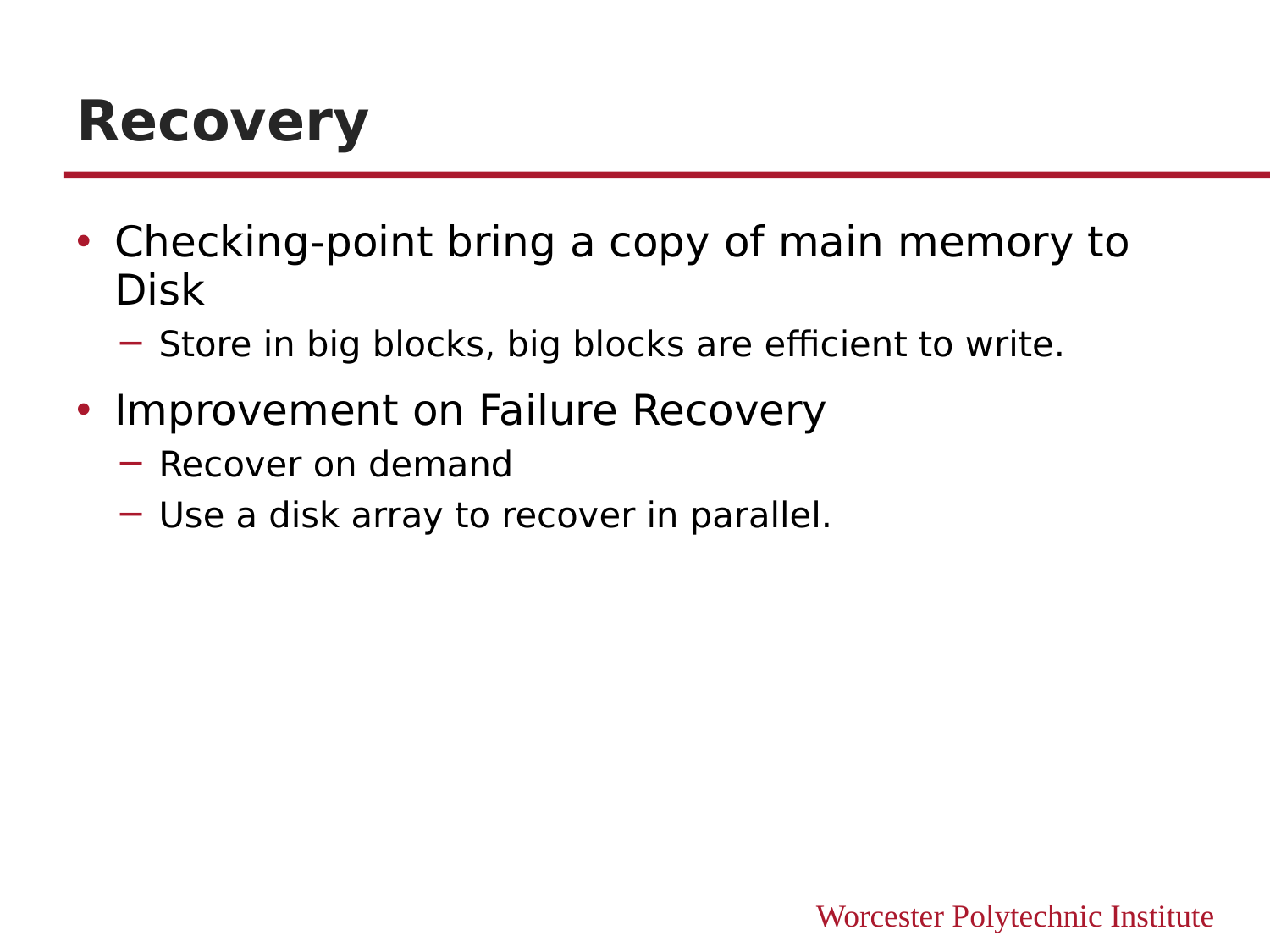

# Recovery
Checking-point bring a copy of main memory to Disk
Store in big blocks, big blocks are efficient to write.
Improvement on Failure Recovery
Recover on demand
Use a disk array to recover in parallel.